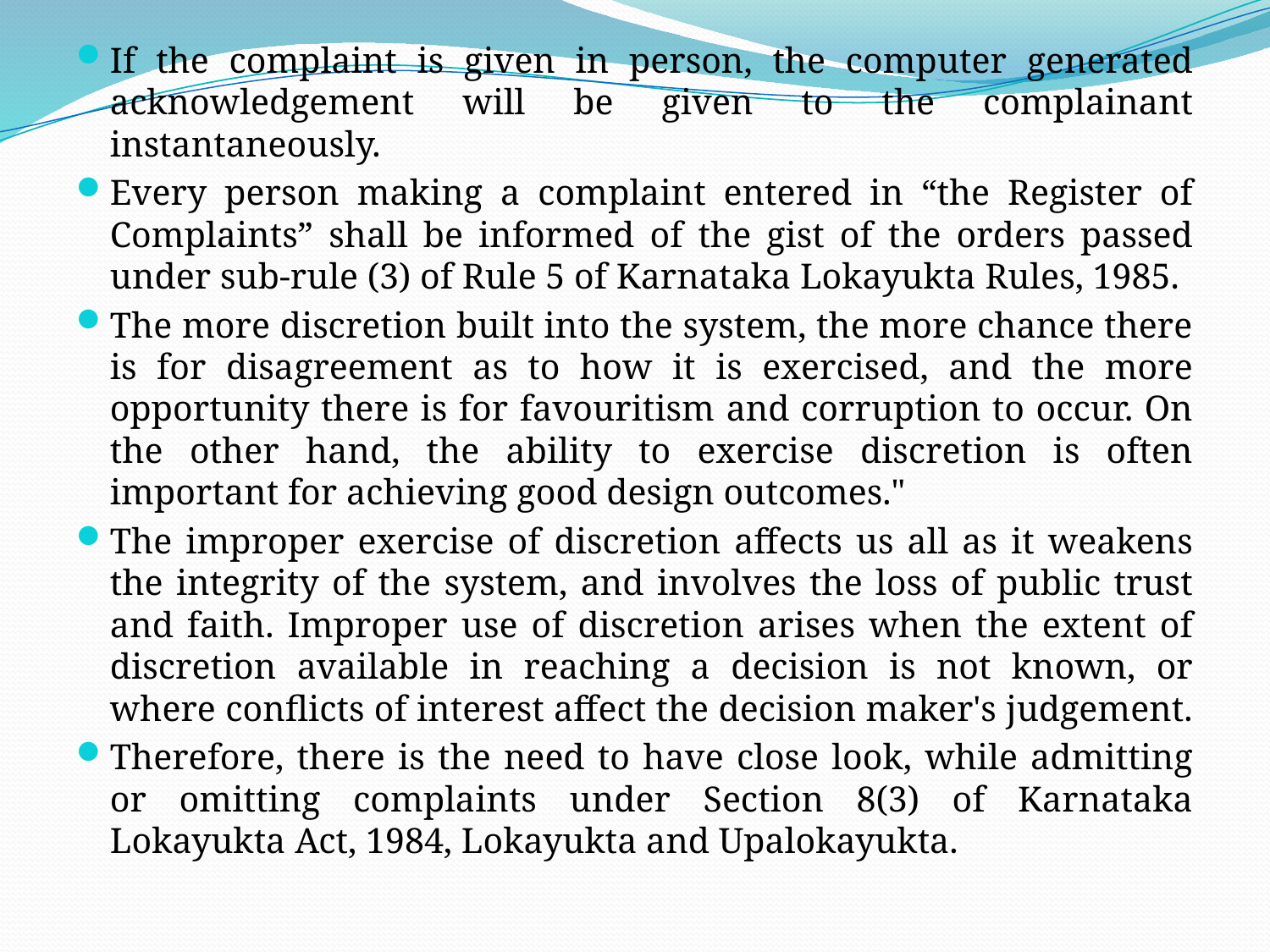

If the complaint is given in person, the computer generated acknowledgement will be given to the complainant instantaneously.
Every person making a complaint entered in “the Register of Complaints” shall be informed of the gist of the orders passed under sub-rule (3) of Rule 5 of Karnataka Lokayukta Rules, 1985.
The more discretion built into the system, the more chance there is for disagreement as to how it is exercised, and the more opportunity there is for favouritism and corruption to occur. On the other hand, the ability to exercise discretion is often important for achieving good design outcomes."
The improper exercise of discretion affects us all as it weakens the integrity of the system, and involves the loss of public trust and faith. Improper use of discretion arises when the extent of discretion available in reaching a decision is not known, or where conflicts of interest affect the decision maker's judgement.
Therefore, there is the need to have close look, while admitting or omitting complaints under Section 8(3) of Karnataka Lokayukta Act, 1984, Lokayukta and Upalokayukta.